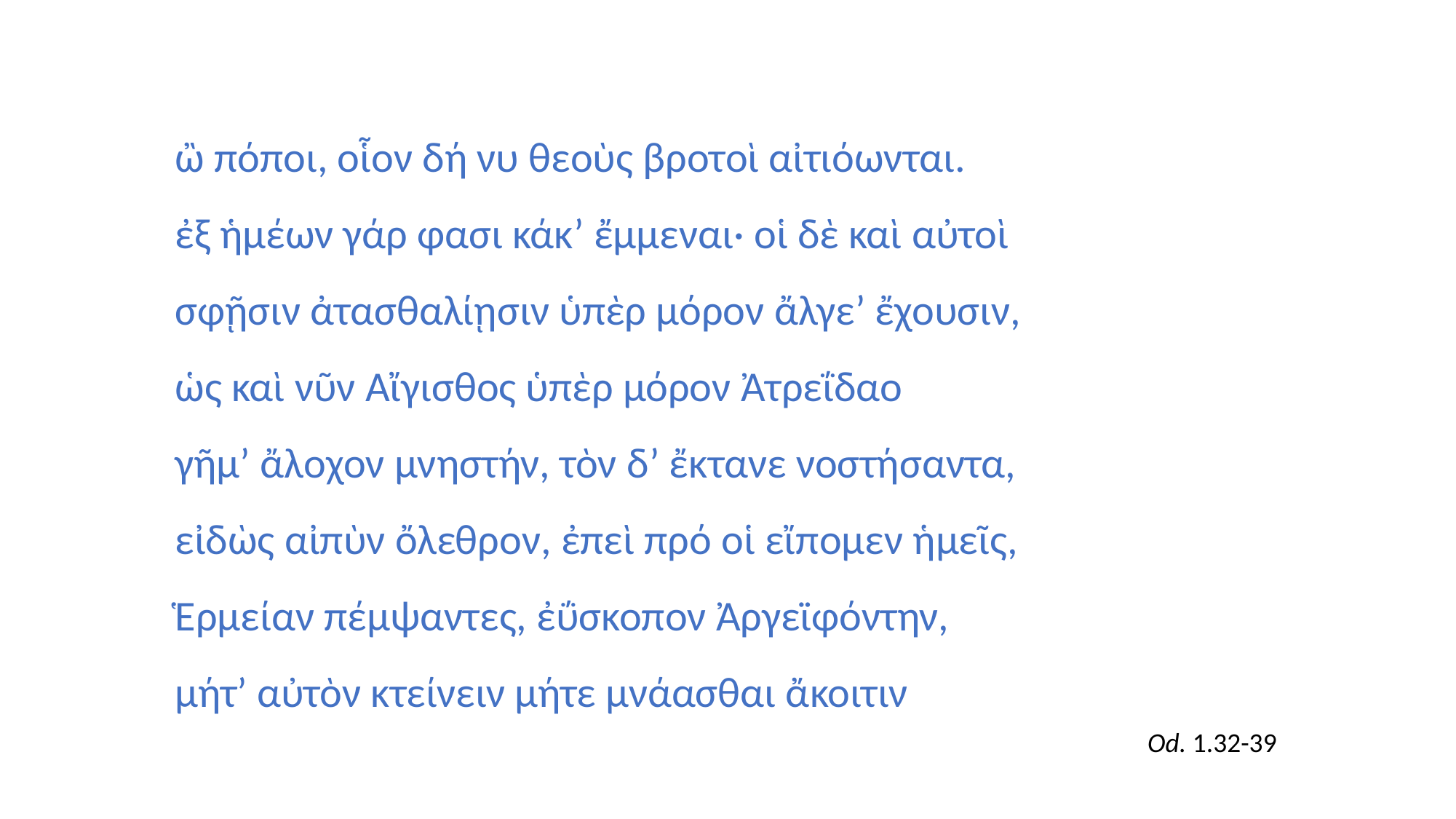

ὢ πόποι, οἷον δή νυ θεοὺς βροτοὶ αἰτιόωνται.
ἐξ ἡμέων γάρ φασι κάκ’ ἔμμεναι· οἱ δὲ καὶ αὐτοὶ
σφῇσιν ἀτασθαλίῃσιν ὑπὲρ μόρον ἄλγε’ ἔχουσιν,
ὡς καὶ νῦν Αἴγισθος ὑπὲρ μόρον Ἀτρεΐδαο
γῆμ’ ἄλοχον μνηστήν, τὸν δ’ ἔκτανε νοστήσαντα,
εἰδὼς αἰπὺν ὄλεθρον, ἐπεὶ πρό οἱ εἴπομεν ἡμεῖς,
Ἑρμείαν πέμψαντες, ἐΰσκοπον Ἀργεϊφόντην,
μήτ’ αὐτὸν κτείνειν μήτε μνάασθαι ἄκοιτιν
Od. 1.32-39